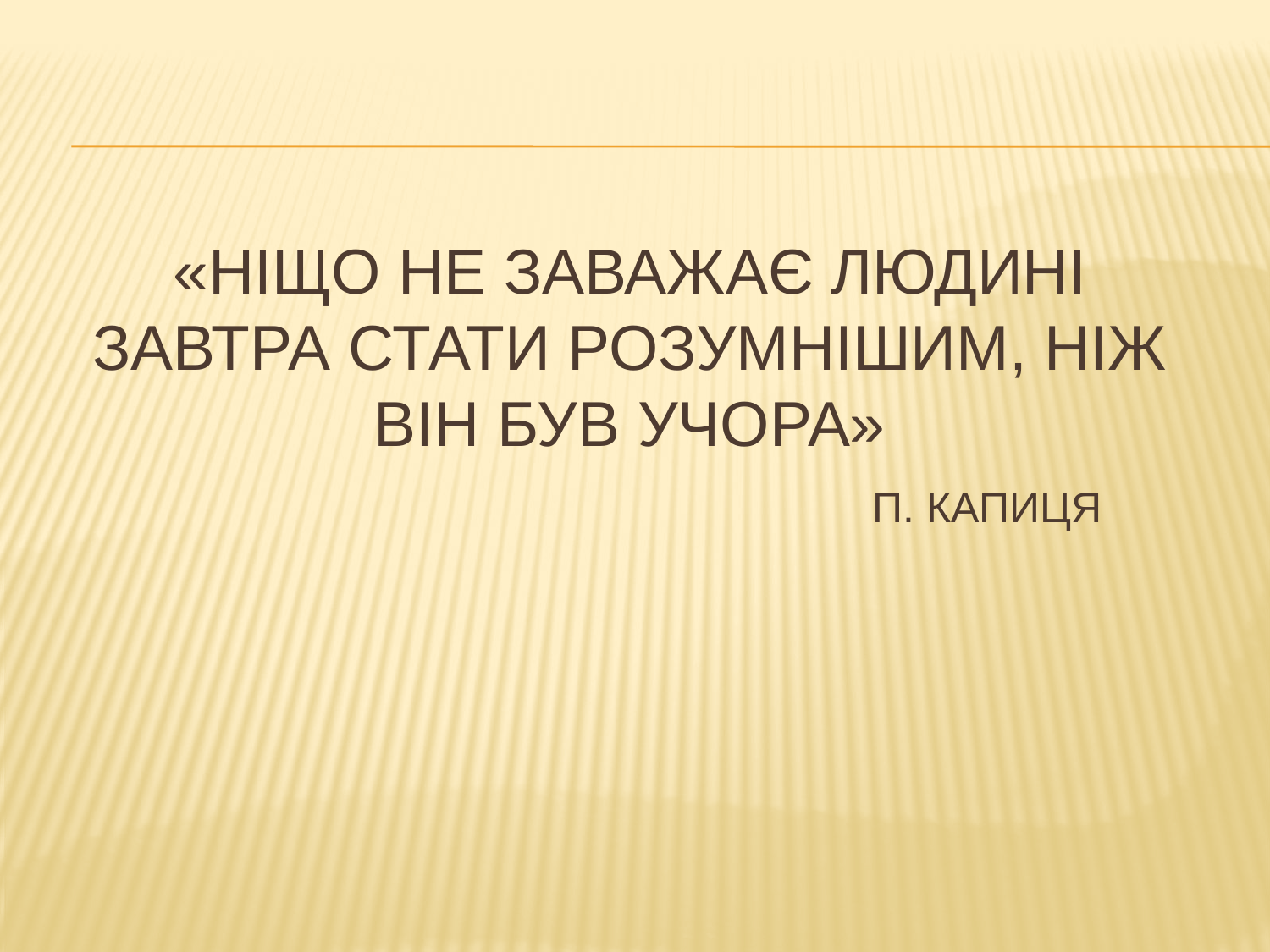

# «НІЩО НЕ ЗАВАЖАЄ ЛЮДИНІ ЗАВТРА СТАТИ РОЗУМНІШИМ, НІЖ ВІН БУВ УЧОРА» П. КАПИЦЯ